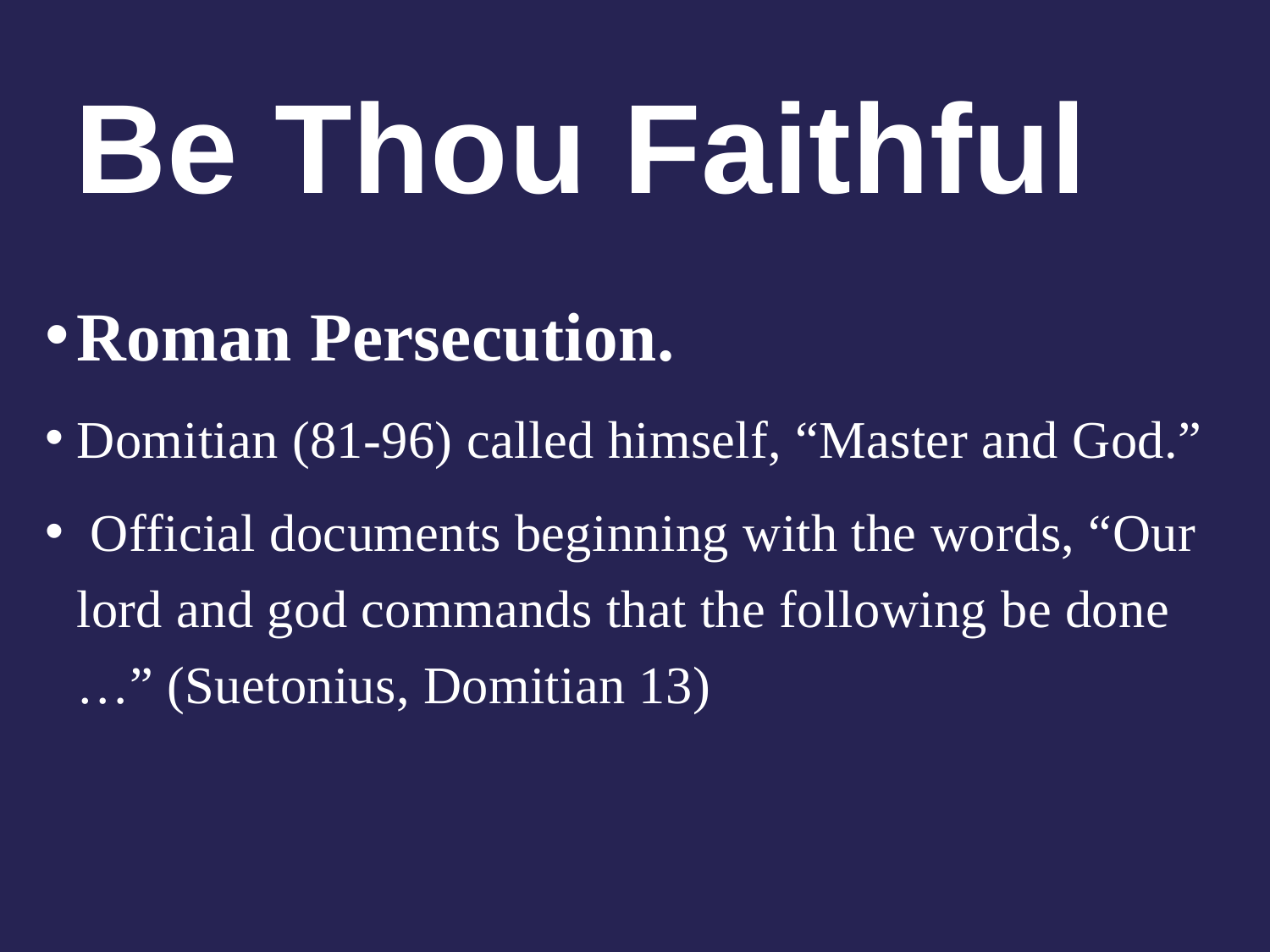

# Be Thou Faithful
Roman Persecution.
Domitian (81-96) called himself, “Master and God.”
 Official documents beginning with the words, “Our lord and god commands that the following be done …” (Suetonius, Domitian 13)